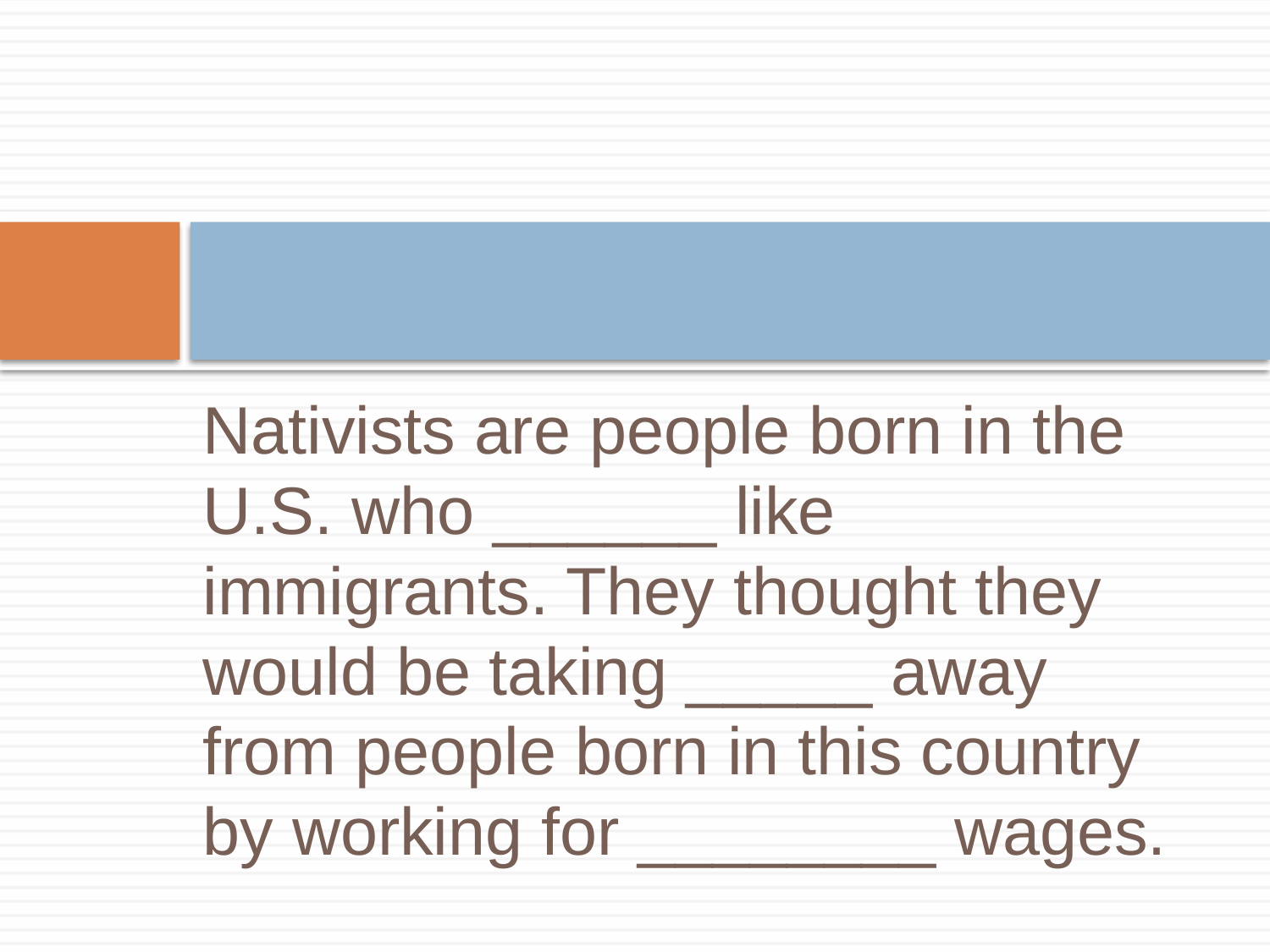

#
Nativists are people born in the U.S. who ______ like immigrants. They thought they would be taking _____ away from people born in this country by working for ________ wages.